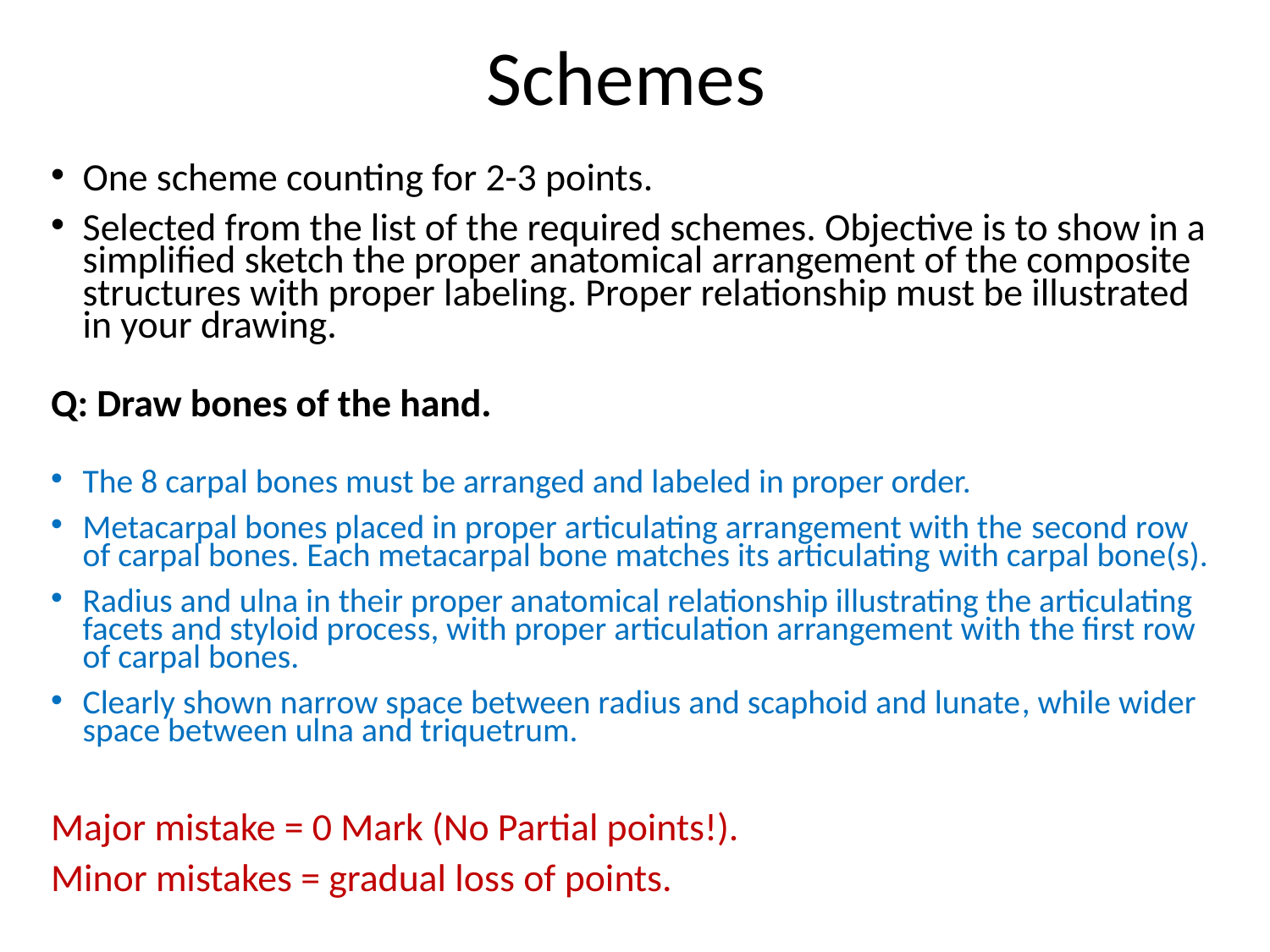

# Schemes
One scheme counting for 2-3 points.
Selected from the list of the required schemes. Objective is to show in a simplified sketch the proper anatomical arrangement of the composite structures with proper labeling. Proper relationship must be illustrated in your drawing.

Q: Draw bones of the hand.

The 8 carpal bones must be arranged and labeled in proper order.
Metacarpal bones placed in proper articulating arrangement with the second row of carpal bones. Each metacarpal bone matches its articulating with carpal bone(s).
Radius and ulna in their proper anatomical relationship illustrating the articulating facets and styloid process, with proper articulation arrangement with the first row of carpal bones.
Clearly shown narrow space between radius and scaphoid and lunate, while wider space between ulna and triquetrum.

Major mistake = 0 Mark (No Partial points!).
Minor mistakes = gradual loss of points.